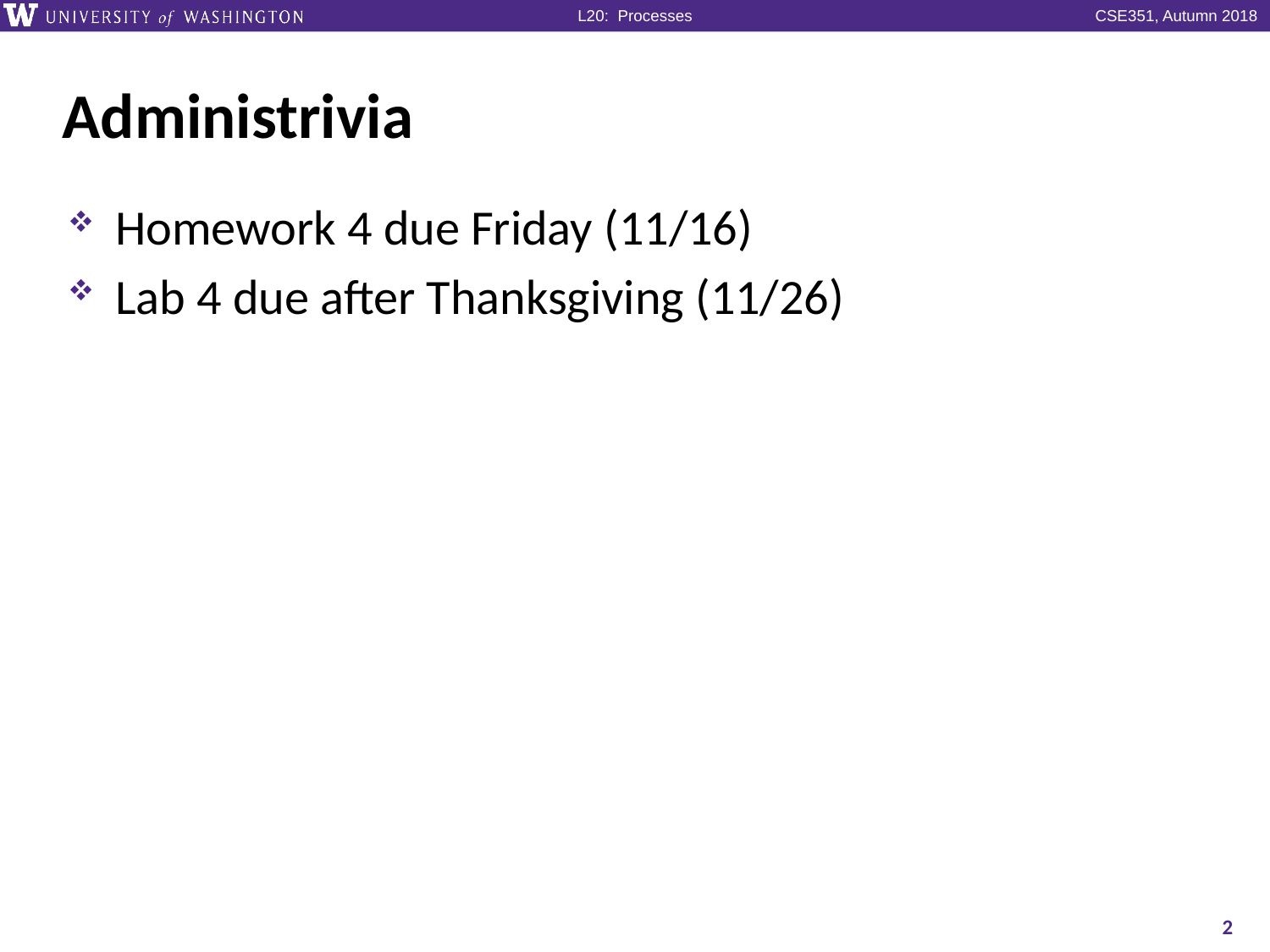

# Administrivia
Homework 4 due Friday (11/16)
Lab 4 due after Thanksgiving (11/26)

2